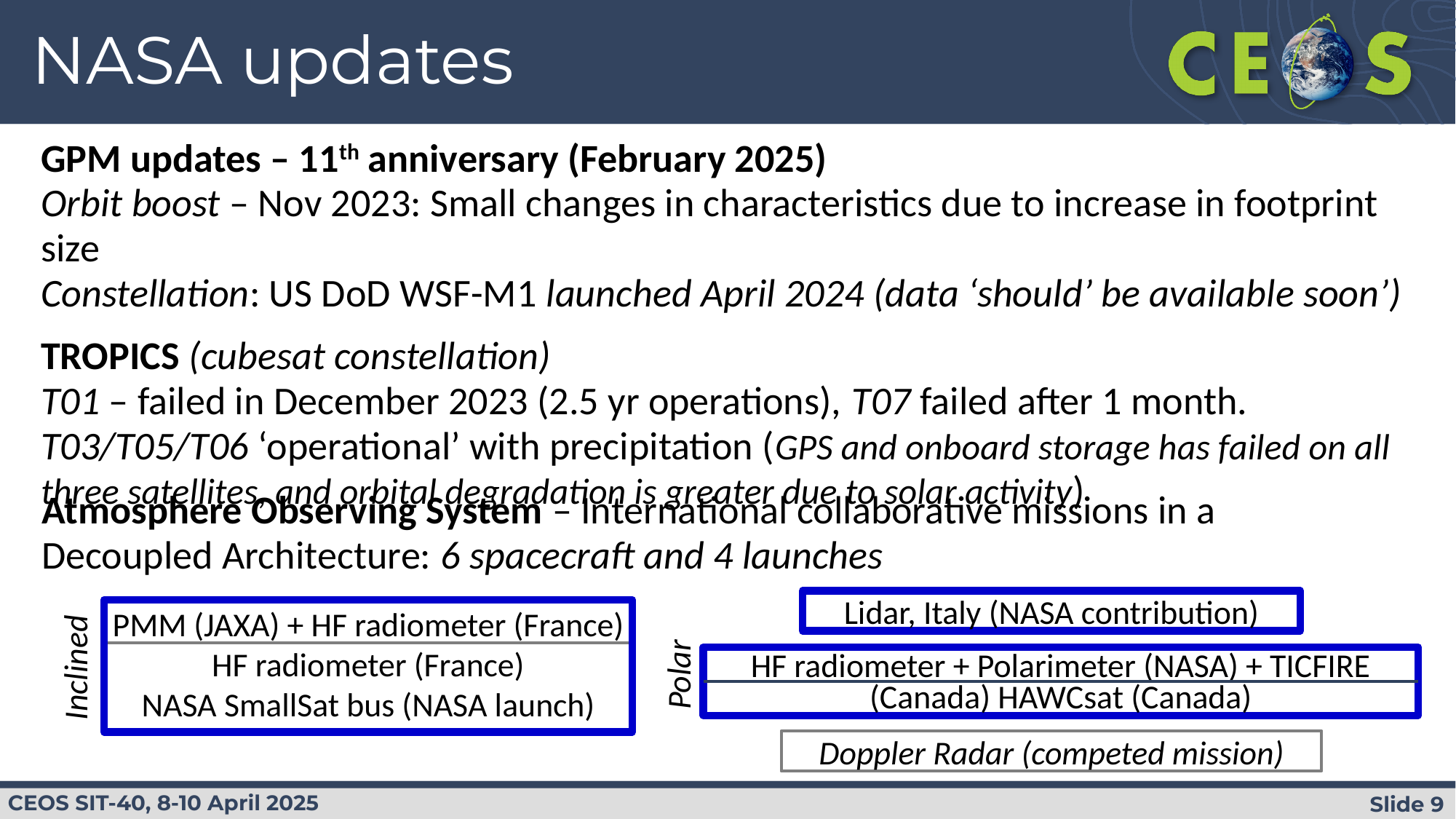

# NASA updates
GPM updates – 11th anniversary (February 2025)
Orbit boost – Nov 2023: Small changes in characteristics due to increase in footprint size
Constellation: US DoD WSF-M1 launched April 2024 (data ‘should’ be available soon’)
TROPICS (cubesat constellation)
T01 – failed in December 2023 (2.5 yr operations), T07 failed after 1 month.
T03/T05/T06 ‘operational’ with precipitation (GPS and onboard storage has failed on all three satellites, and orbital degradation is greater due to solar activity)
Atmosphere Observing System – International collaborative missions in a Decoupled Architecture: 6 spacecraft and 4 launches
Lidar, Italy (NASA contribution)
PMM (JAXA) + HF radiometer (France)
HF radiometer (France)
NASA SmallSat bus (NASA launch)

HF radiometer + Polarimeter (NASA) + TICFIRE (Canada) HAWCsat (Canada)
Polar
Doppler Radar (competed mission)
Inclined